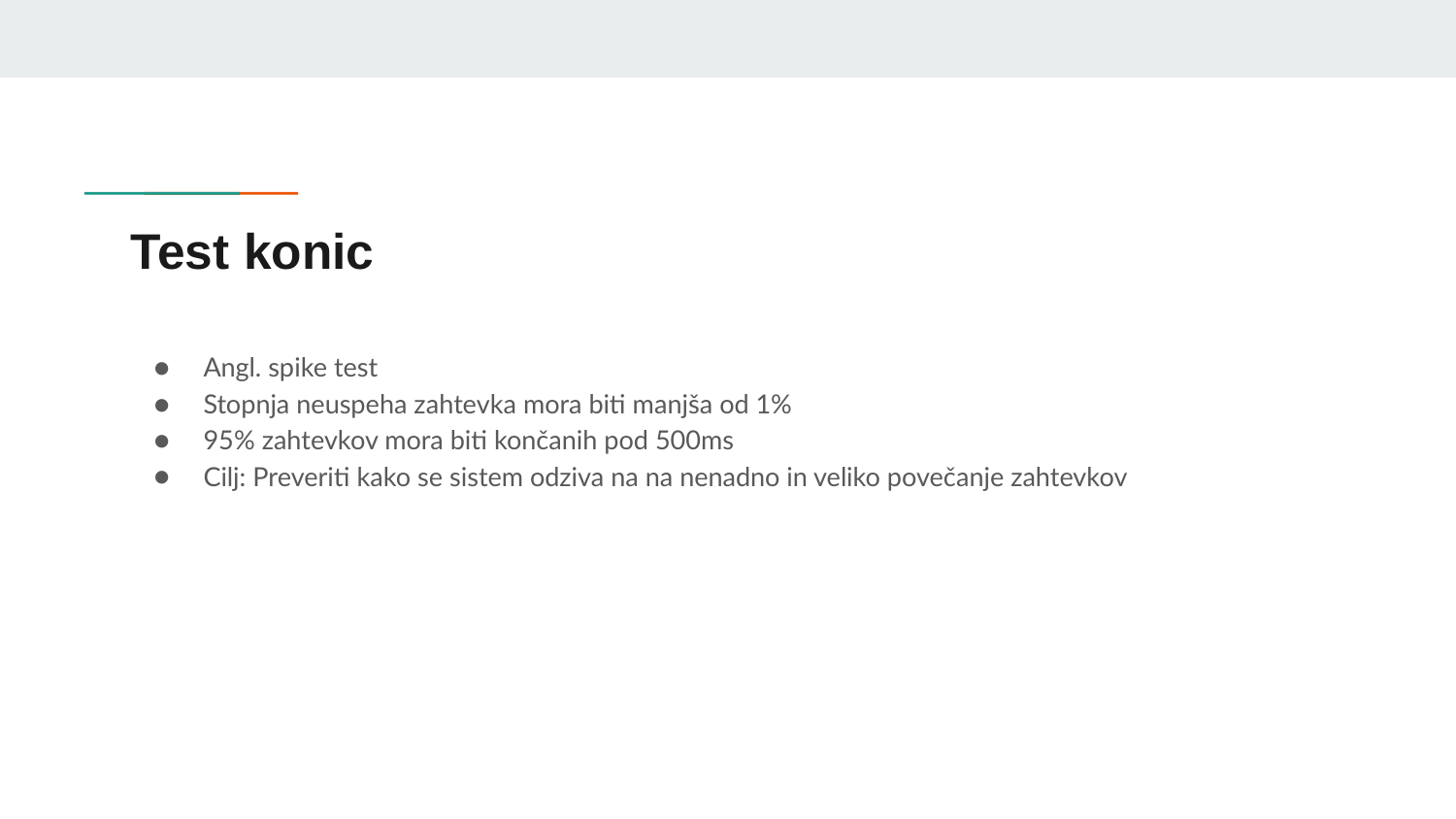

# Test konic
Angl. spike test
Stopnja neuspeha zahtevka mora biti manjša od 1%
95% zahtevkov mora biti končanih pod 500ms
Cilj: Preveriti kako se sistem odziva na na nenadno in veliko povečanje zahtevkov